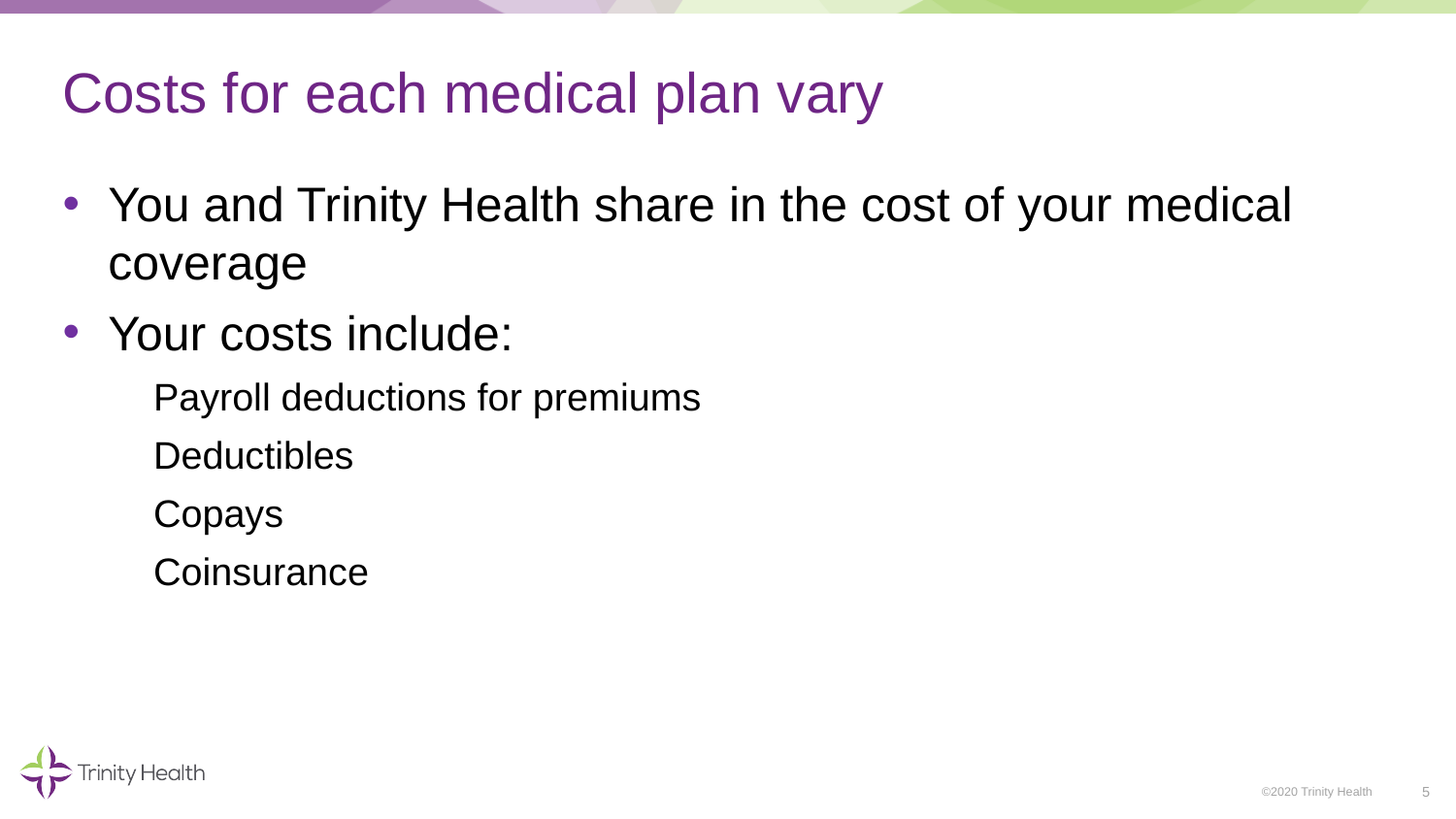

# Costs for each medical plan vary
You and Trinity Health share in the cost of your medical coverage
Your costs include:
Payroll deductions for premiums
Deductibles
Copays
Coinsurance

5
©2020 Trinity Health